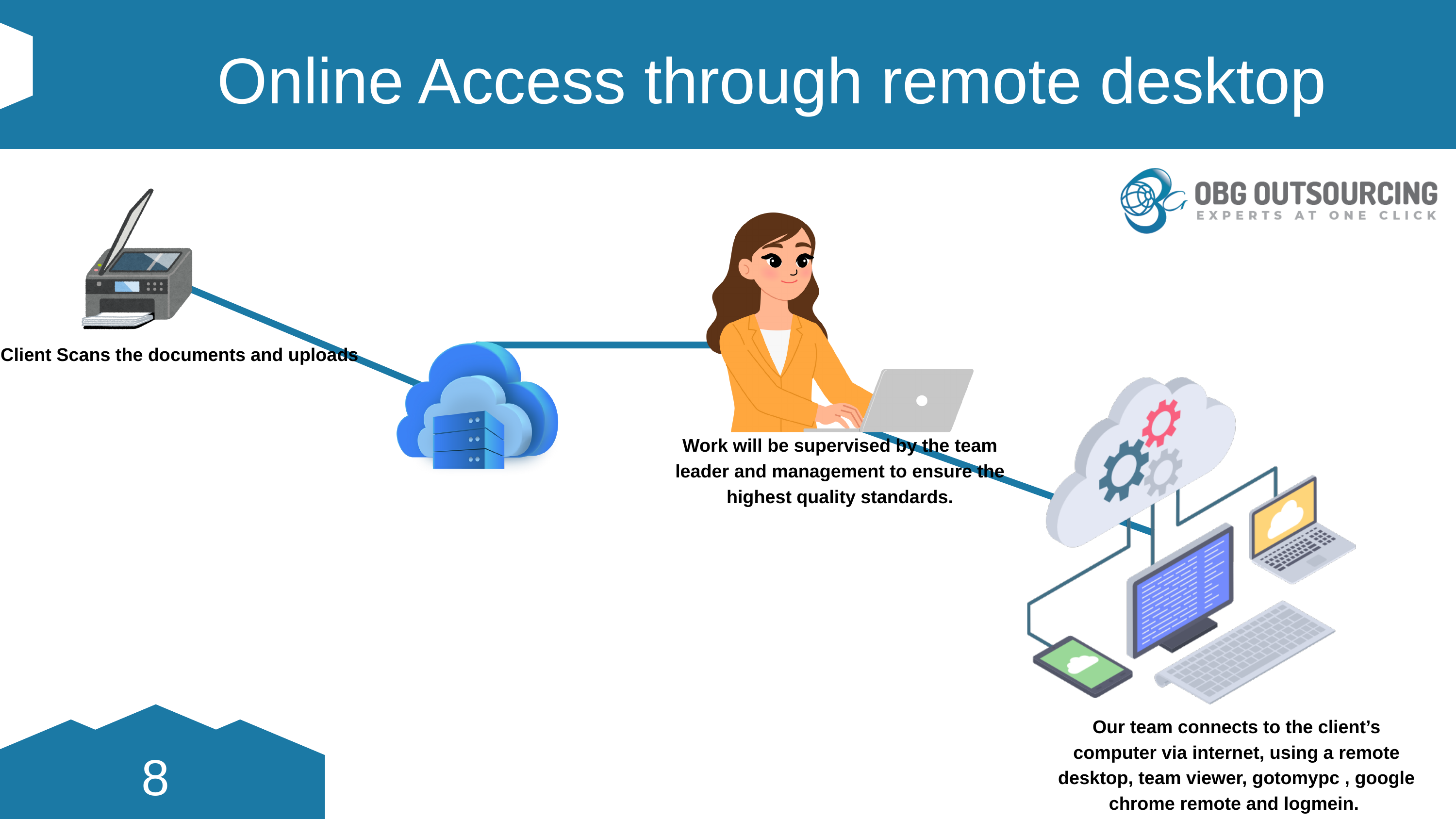

Online Access through remote desktop

Liceria & Co.
Liceria & Co.

Client Scans the documents and uploads

Work will be supervised by the team leader and management to ensure the highest quality standards.

Our team connects to the client’s computer via internet, using a remote desktop, team viewer, gotomypc , google chrome remote and logmein.

8